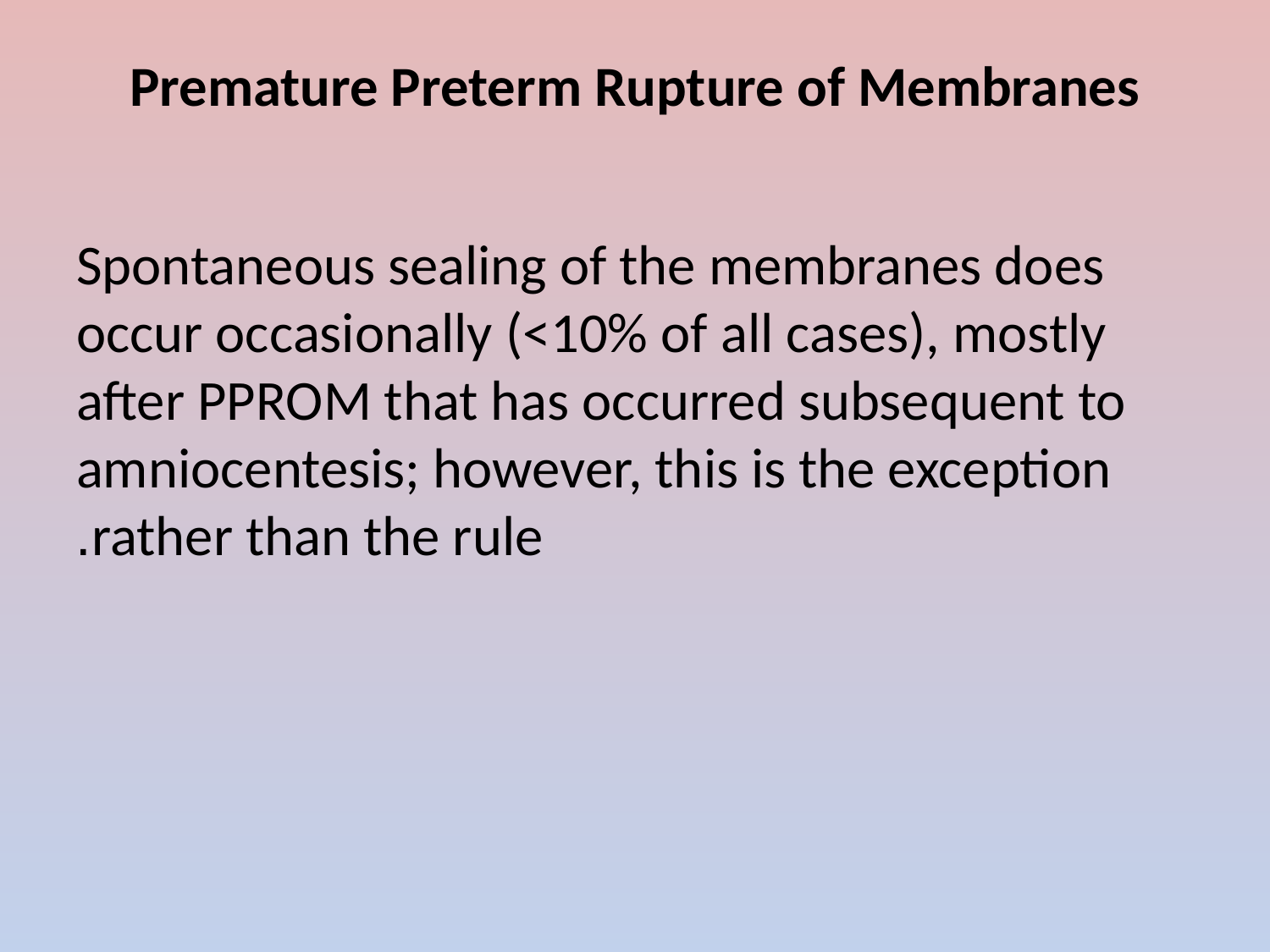

# Premature Preterm Rupture of Membranes
Spontaneous sealing of the membranes does occur occasionally (<10% of all cases), mostly after PPROM that has occurred subsequent to amniocentesis; however, this is the exception rather than the rule.